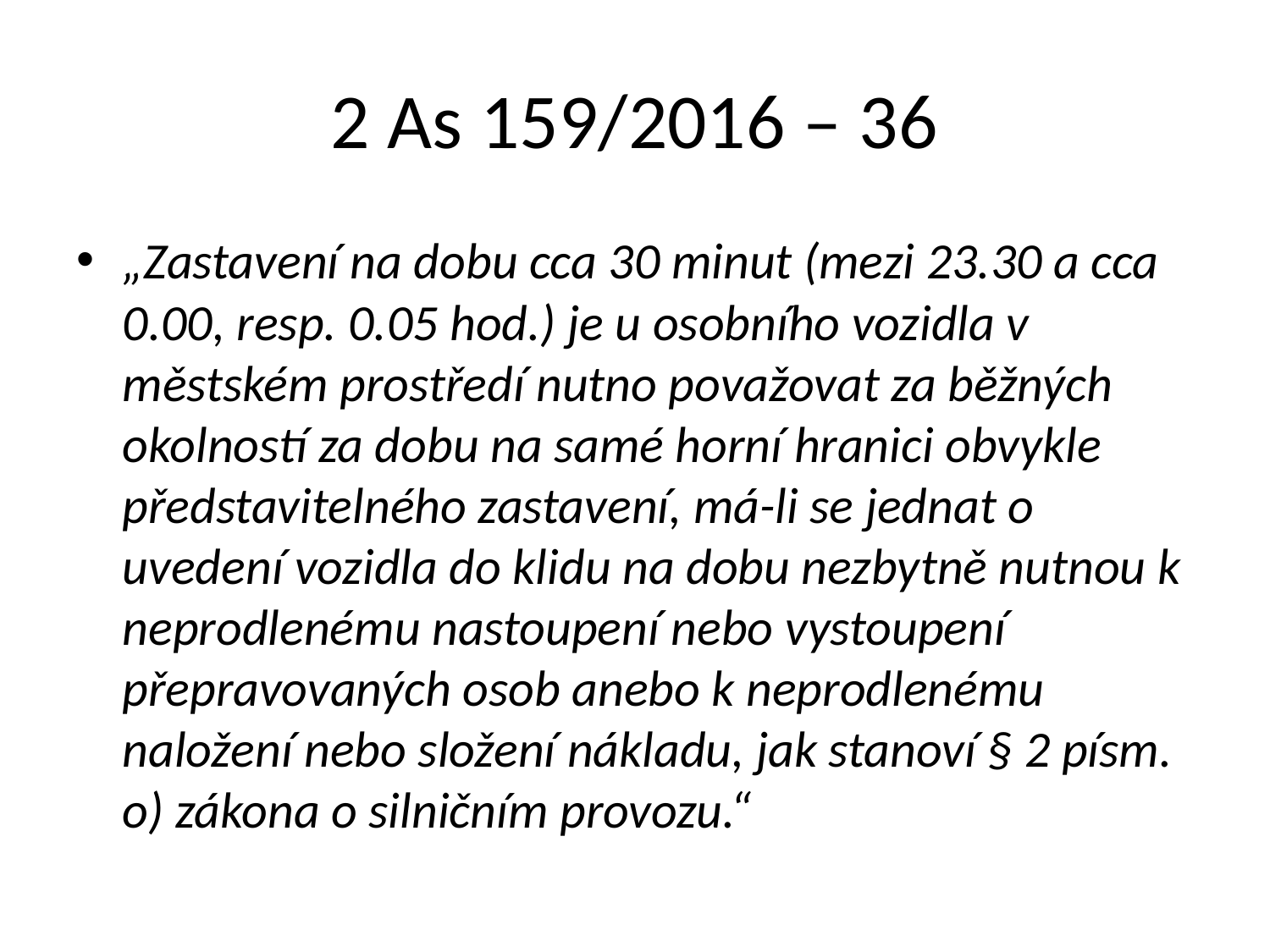

# 2 As 159/2016 – 36
„Zastavení na dobu cca 30 minut (mezi 23.30 a cca 0.00, resp. 0.05 hod.) je u osobního vozidla v městském prostředí nutno považovat za běžných okolností za dobu na samé horní hranici obvykle představitelného zastavení, má-li se jednat o uvedení vozidla do klidu na dobu nezbytně nutnou k neprodlenému nastoupení nebo vystoupení přepravovaných osob anebo k neprodlenému naložení nebo složení nákladu, jak stanoví § 2 písm. o) zákona o silničním provozu.“